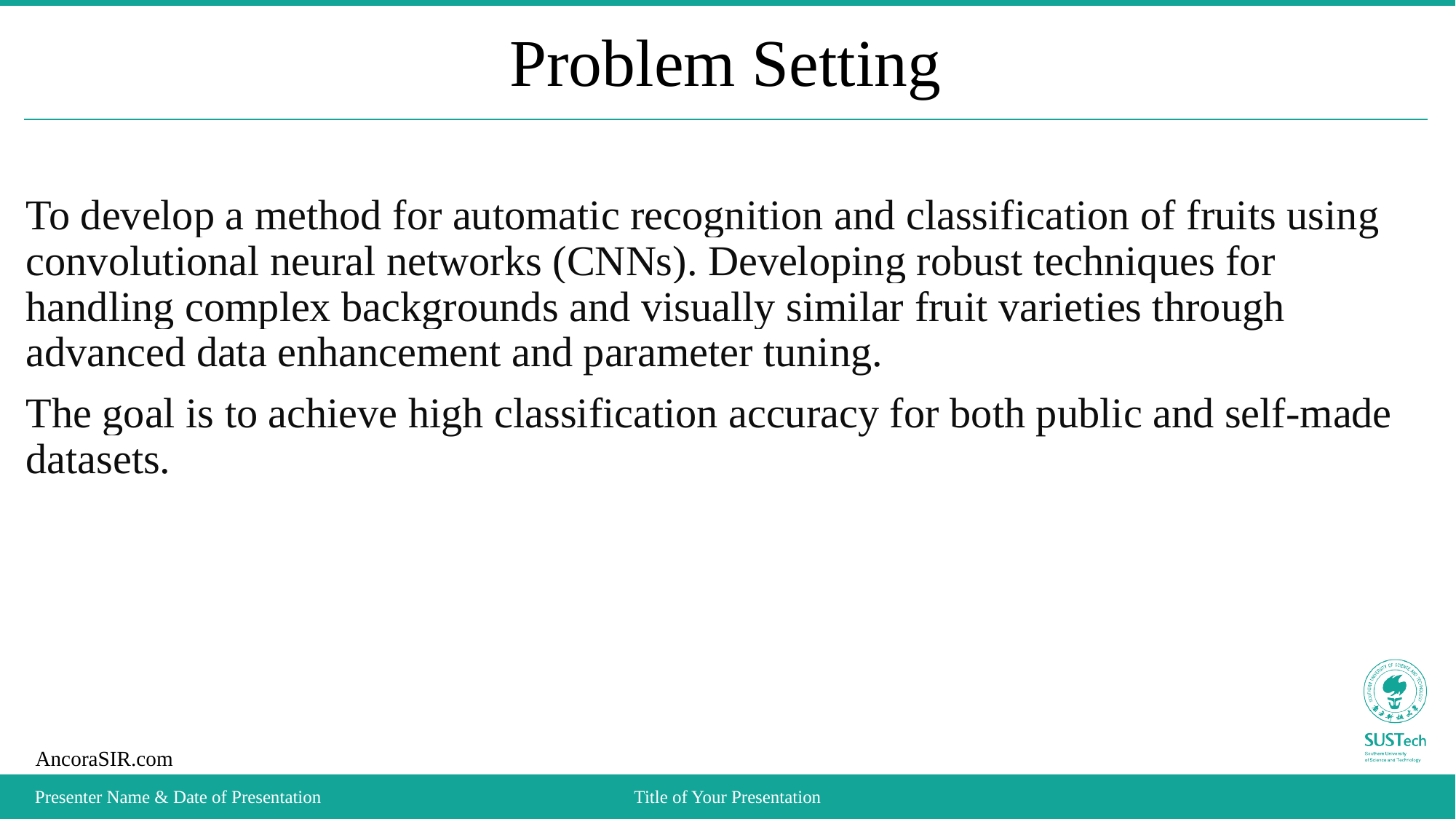

# Problem Setting

To develop a method for automatic recognition and classification of fruits using convolutional neural networks (CNNs). Developing robust techniques for handling complex backgrounds and visually similar fruit varieties through advanced data enhancement and parameter tuning.
The goal is to achieve high classification accuracy for both public and self-made datasets.
Presenter Name & Date of Presentation
Title of Your Presentation
6